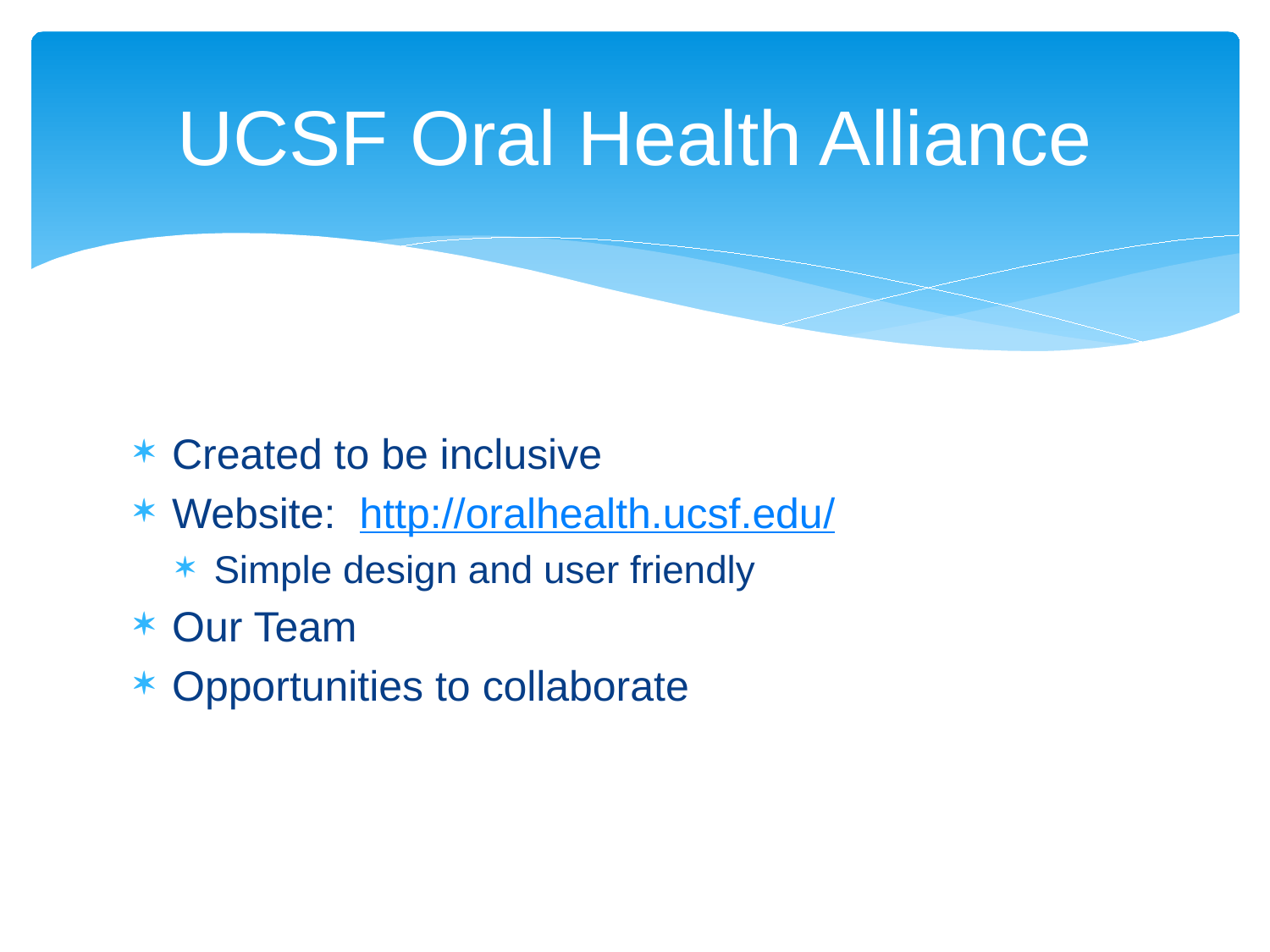

# UCSF Oral Health Alliance
Created to be inclusive
Website:  http://oralhealth.ucsf.edu/
Simple design and user friendly
Our Team
Opportunities to collaborate